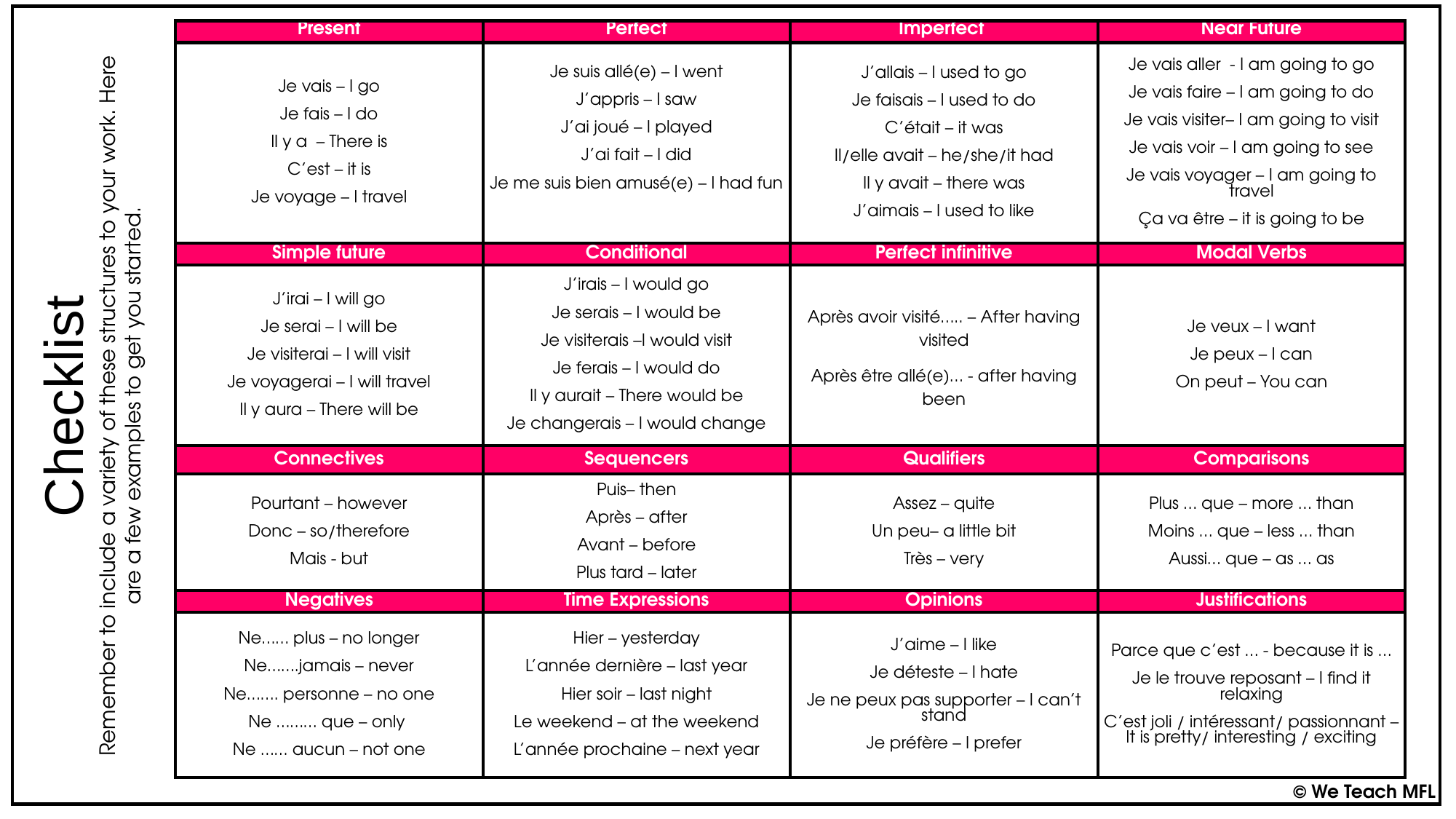

| Present | Perfect | Imperfect | Near Future |
| --- | --- | --- | --- |
| Je vais – I go Je fais – I do Il y a – There is C’est – it is Je voyage – I travel | Je suis allé(e) – I went J’appris – I saw J’ai joué – I played J’ai fait – I did Je me suis bien amusé(e) – I had fun | J’allais – I used to go Je faisais – I used to do C’était – it was Il/elle avait – he/she/it had Il y avait – there was J’aimais – I used to like | Je vais aller - I am going to go Je vais faire – I am going to do Je vais visiter– I am going to visit Je vais voir – I am going to see Je vais voyager – I am going to travel Ça va être – it is going to be |
| Simple future | Conditional | Perfect infinitive | Modal Verbs |
| J’irai – I will go Je serai – I will be Je visiterai – I will visit Je voyagerai – I will travel Il y aura – There will be | J’irais – I would go Je serais – I would be Je visiterais –I would visit Je ferais – I would do Il y aurait – There would be Je changerais – I would change | Après avoir visité….. – After having visited Après être allé(e)… - after having been | Je veux – I want Je peux – I can On peut – You can |
| Connectives | Sequencers | Qualifiers | Comparisons |
| Pourtant – however Donc – so/therefore Mais - but | Puis– then Après – after Avant – before Plus tard – later | Assez – quite Un peu– a little bit Très – very | Plus … que – more … than Moins … que – less … than Aussi… que – as … as |
| Negatives | Time Expressions | Opinions | Justifications |
| Ne…… plus – no longer Ne…….jamais – never Ne……. personne – no one Ne ……… que – only Ne …… aucun – not one | Hier – yesterday L’année dernière – last year Hier soir – last night Le weekend – at the weekend L’année prochaine – next year | J’aime – I like Je déteste – I hate Je ne peux pas supporter – I can’t stand Je préfère – I prefer | Parce que c’est … - because it is … Je le trouve reposant – I find it relaxing C’est joli / intéressant/ passionnant – It is pretty/ interesting / exciting |
Checklist
Remember to include a variety of these structures to your work. Here are a few examples to get you started.
© We Teach MFL